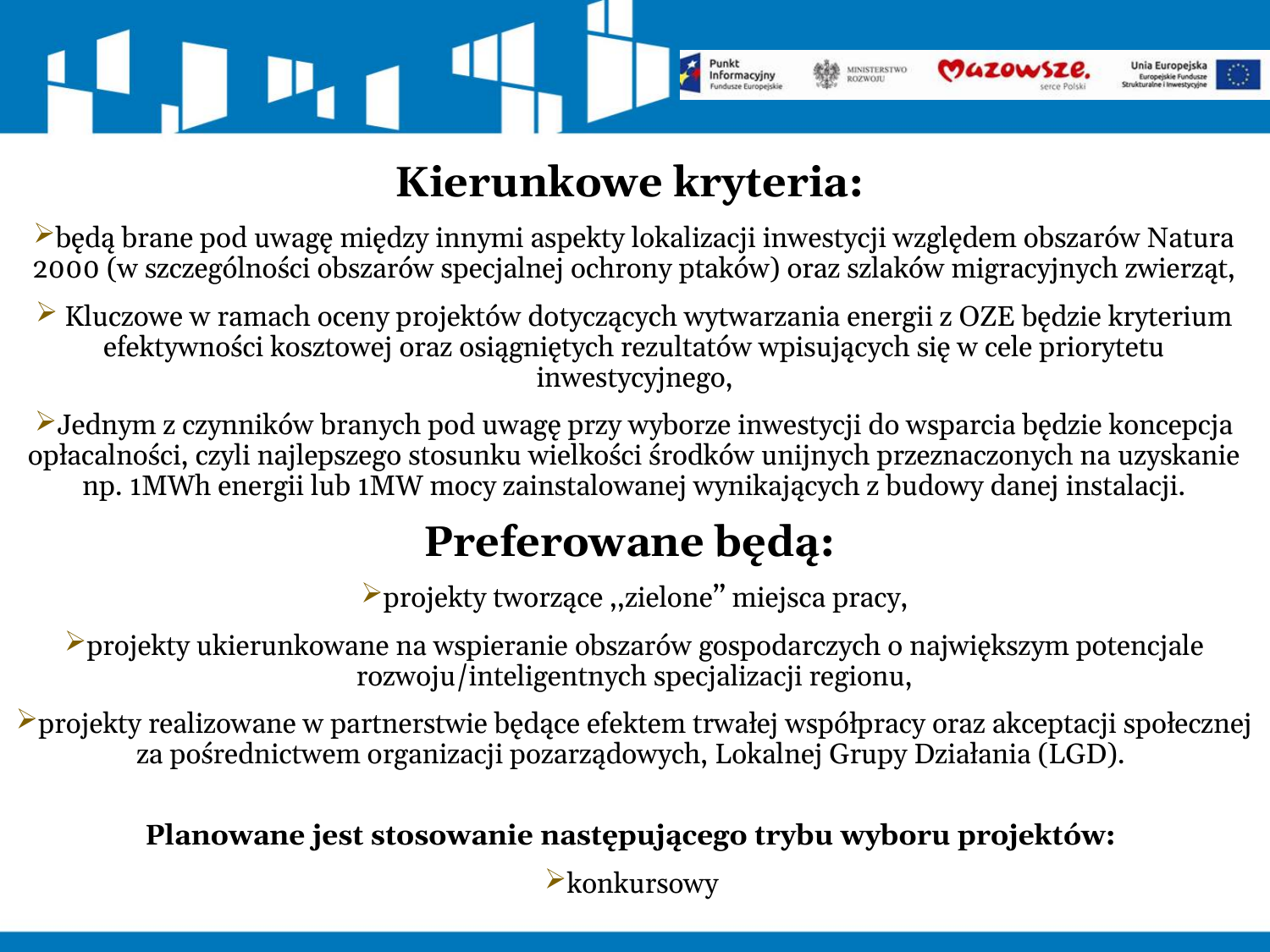

Kierunkowe kryteria:
będą brane pod uwagę między innymi aspekty lokalizacji inwestycji względem obszarów Natura 2000 (w szczególności obszarów specjalnej ochrony ptaków) oraz szlaków migracyjnych zwierząt,
 Kluczowe w ramach oceny projektów dotyczących wytwarzania energii z OZE będzie kryterium efektywności kosztowej oraz osiągniętych rezultatów wpisujących się w cele priorytetu inwestycyjnego,
Jednym z czynników branych pod uwagę przy wyborze inwestycji do wsparcia będzie koncepcja opłacalności, czyli najlepszego stosunku wielkości środków unijnych przeznaczonych na uzyskanie np. 1MWh energii lub 1MW mocy zainstalowanej wynikających z budowy danej instalacji.
Preferowane będą:
projekty tworzące ,,zielone’’ miejsca pracy,
projekty ukierunkowane na wspieranie obszarów gospodarczych o największym potencjale rozwoju/inteligentnych specjalizacji regionu,
projekty realizowane w partnerstwie będące efektem trwałej współpracy oraz akceptacji społecznej za pośrednictwem organizacji pozarządowych, Lokalnej Grupy Działania (LGD).

Planowane jest stosowanie następującego trybu wyboru projektów:
konkursowy